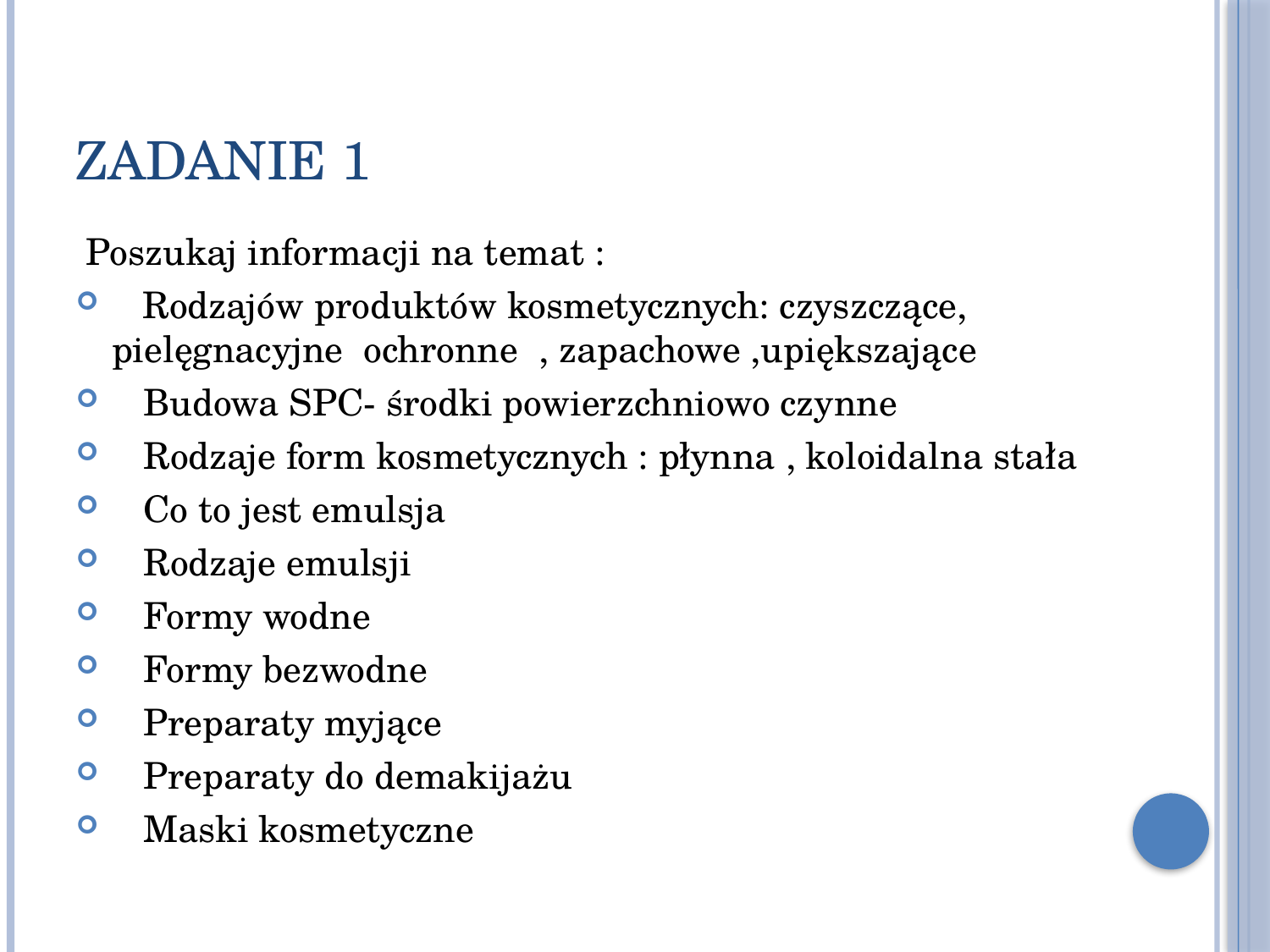

# Zadanie 1
 Poszukaj informacji na temat :
   Rodzajów produktów kosmetycznych: czyszczące,     pielęgnacyjne  ochronne  , zapachowe ,upiększające
Budowa SPC- środki powierzchniowo czynne
Rodzaje form kosmetycznych : płynna , koloidalna stała
Co to jest emulsja
Rodzaje emulsji
Formy wodne
Formy bezwodne
Preparaty myjące
Preparaty do demakijażu
Maski kosmetyczne